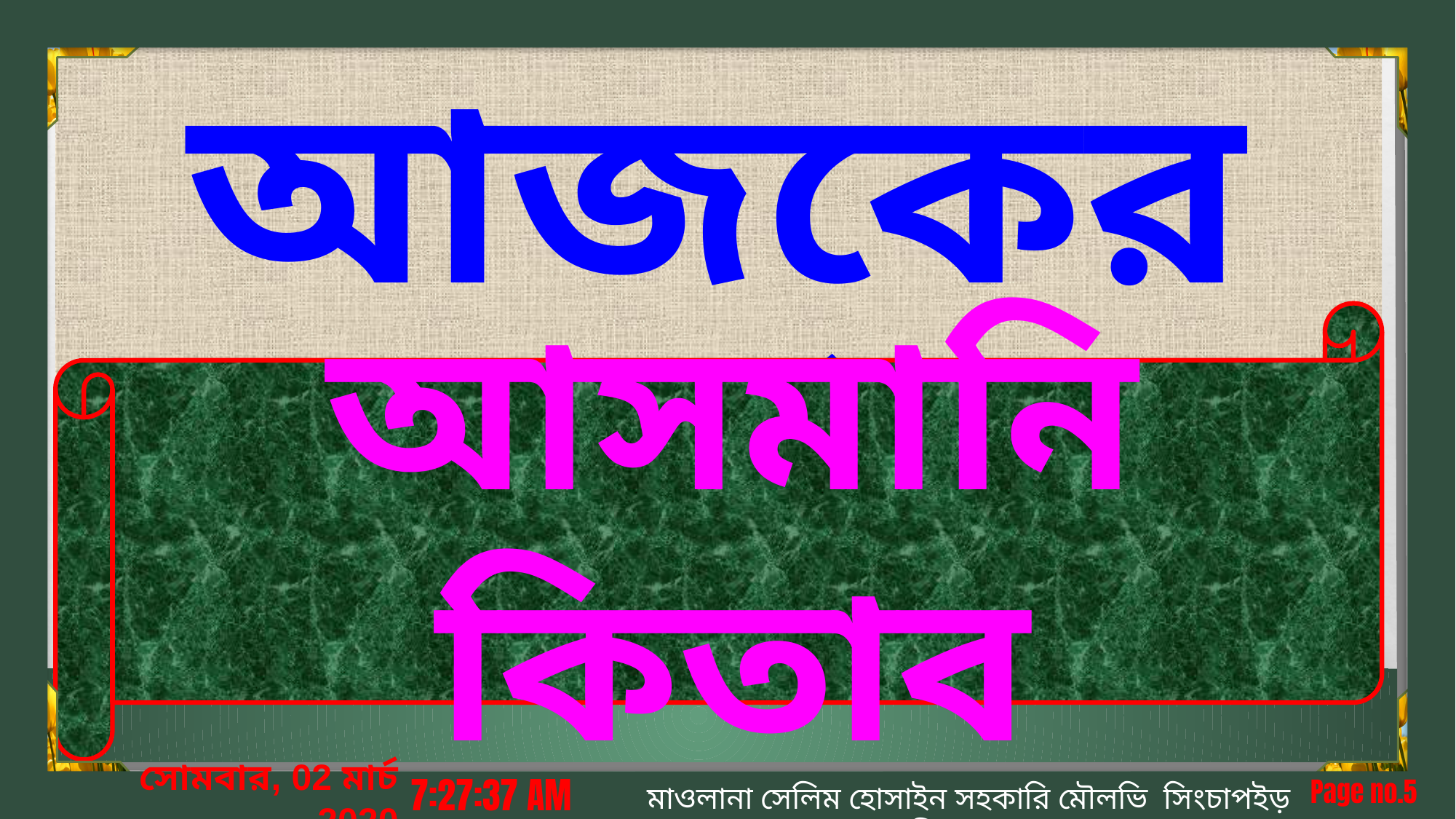

আজকের পাঠ
আসমানি কিতাব

7:27:37 AM
মাওলানা সেলিম হোসাইন সহকারি মৌলভি  সিংচাপইড় আলিম মাদ্রাসা।
Page no.5
সোমবার, 02 মার্চ 2020